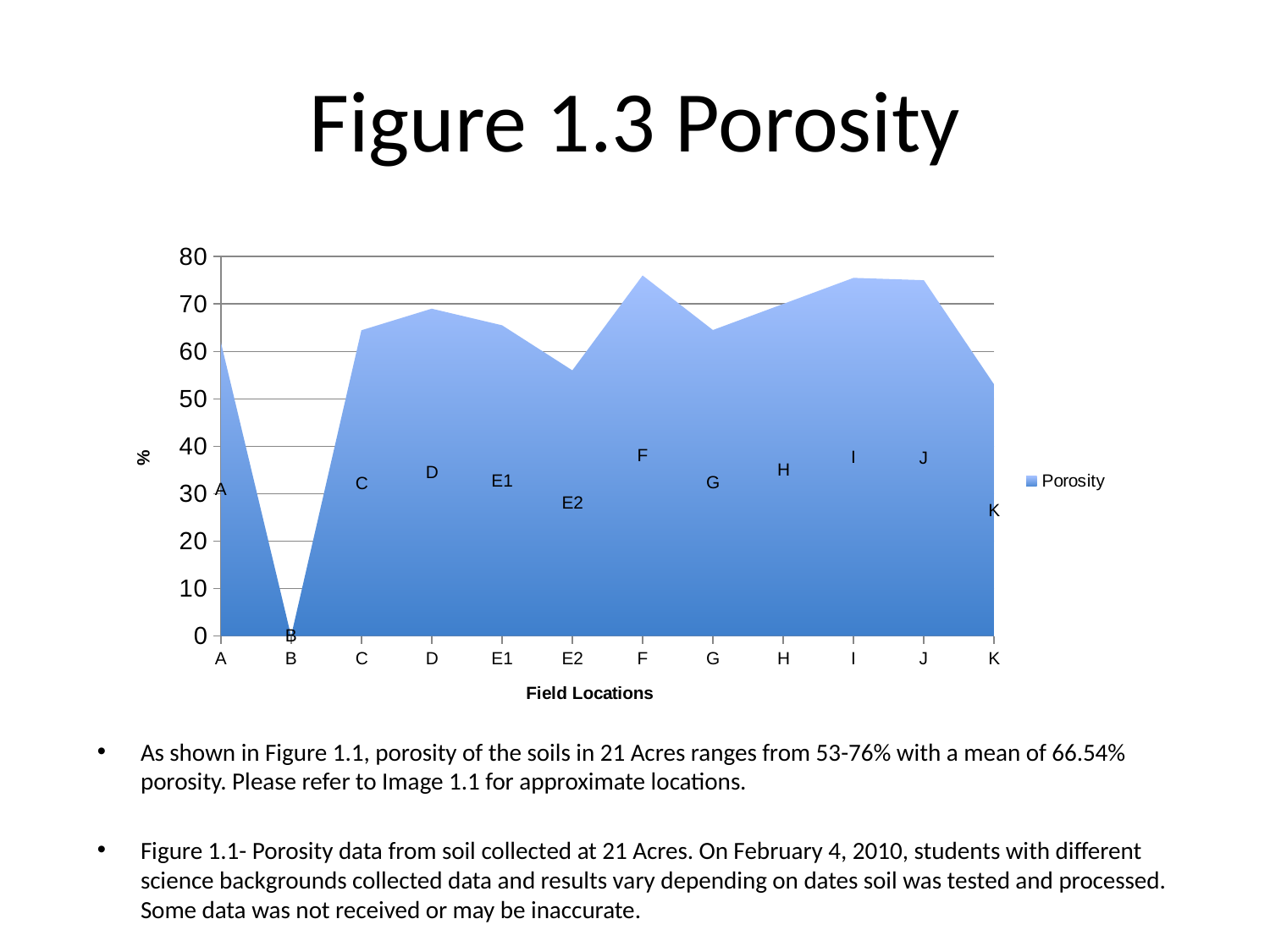

# Figure 1.3 Porosity

### Chart

| Category | Porosity |
|---|---|
| A | 62.0 |
| B | None |
| C | 64.45 |
| D | 69.0 |
| E1 | 65.5 |
| E2 | 56.0 |
| F | 76.0 |
| G | 64.5 |
| H | 70.0 |
| I | 75.5 |
| J | 75.0 |
| K | 53.0 |
As shown in Figure 1.1, porosity of the soils in 21 Acres ranges from 53-76% with a mean of 66.54% porosity. Please refer to Image 1.1 for approximate locations.

Figure 1.1- Porosity data from soil collected at 21 Acres. On February 4, 2010, students with different science backgrounds collected data and results vary depending on dates soil was tested and processed. Some data was not received or may be inaccurate.